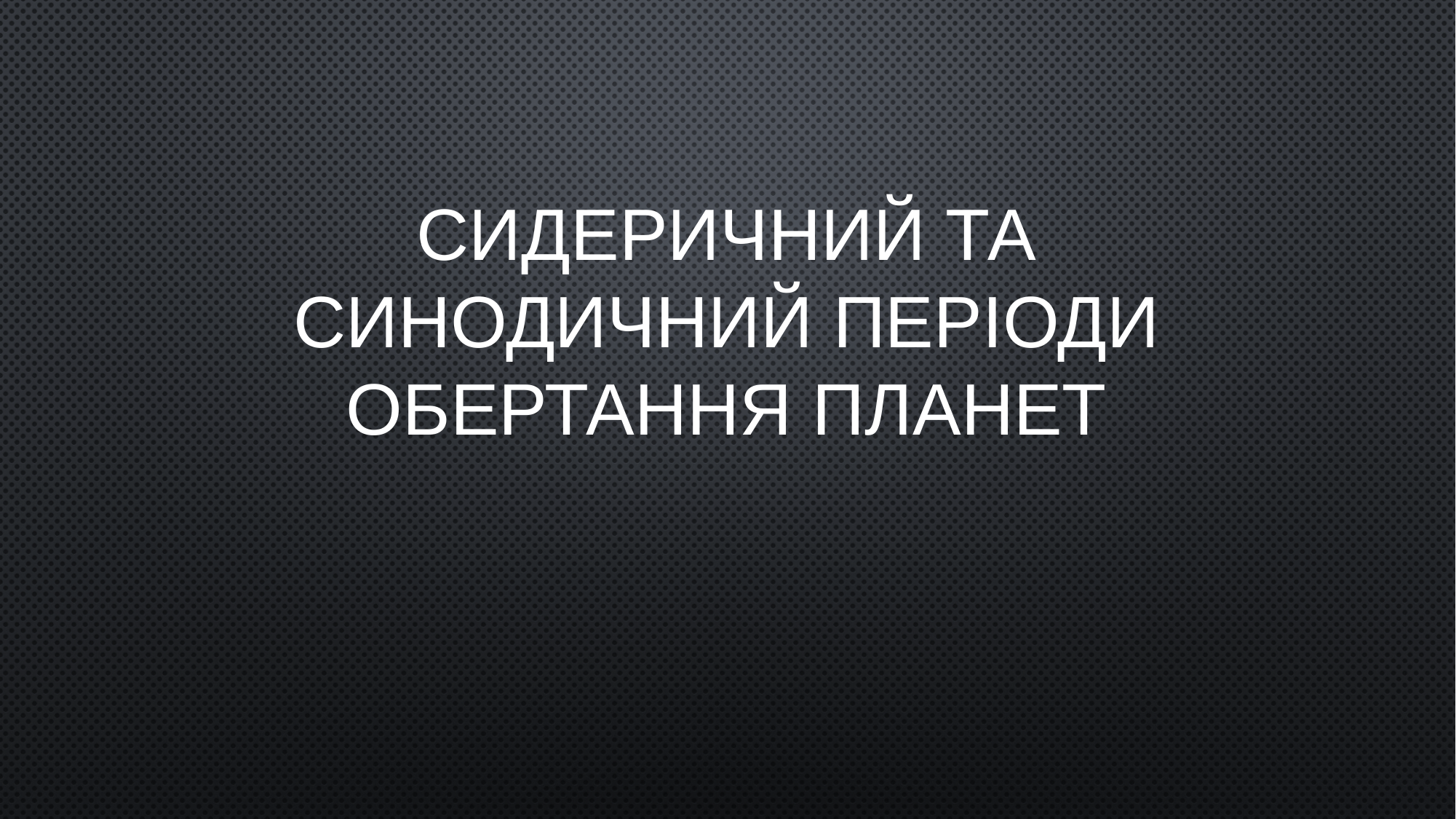

# Сидеричний та синодичний періоди обертання планет